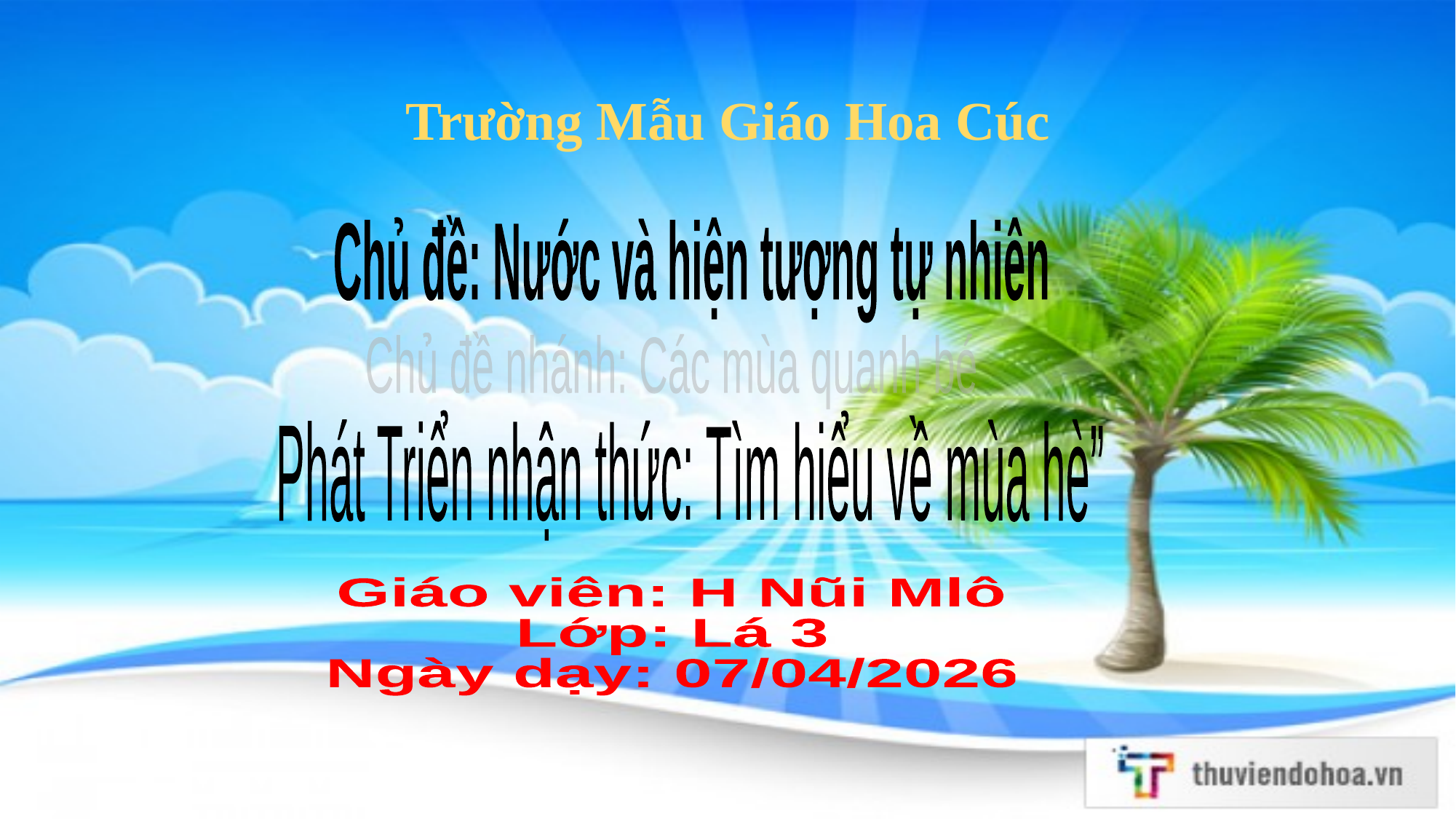

# Trường Mẫu Giáo Hoa Cúc

Chủ đề: Nước và hiện tượng tự nhiên
Chủ đề nhánh: Các mùa quanh bé
Phát Triển nhận thức: Tìm hiểu về mùa hè”
Giáo viên: H Nũi Mlô
Lớp: Lá 3
Ngày dạy: 07/04/2026